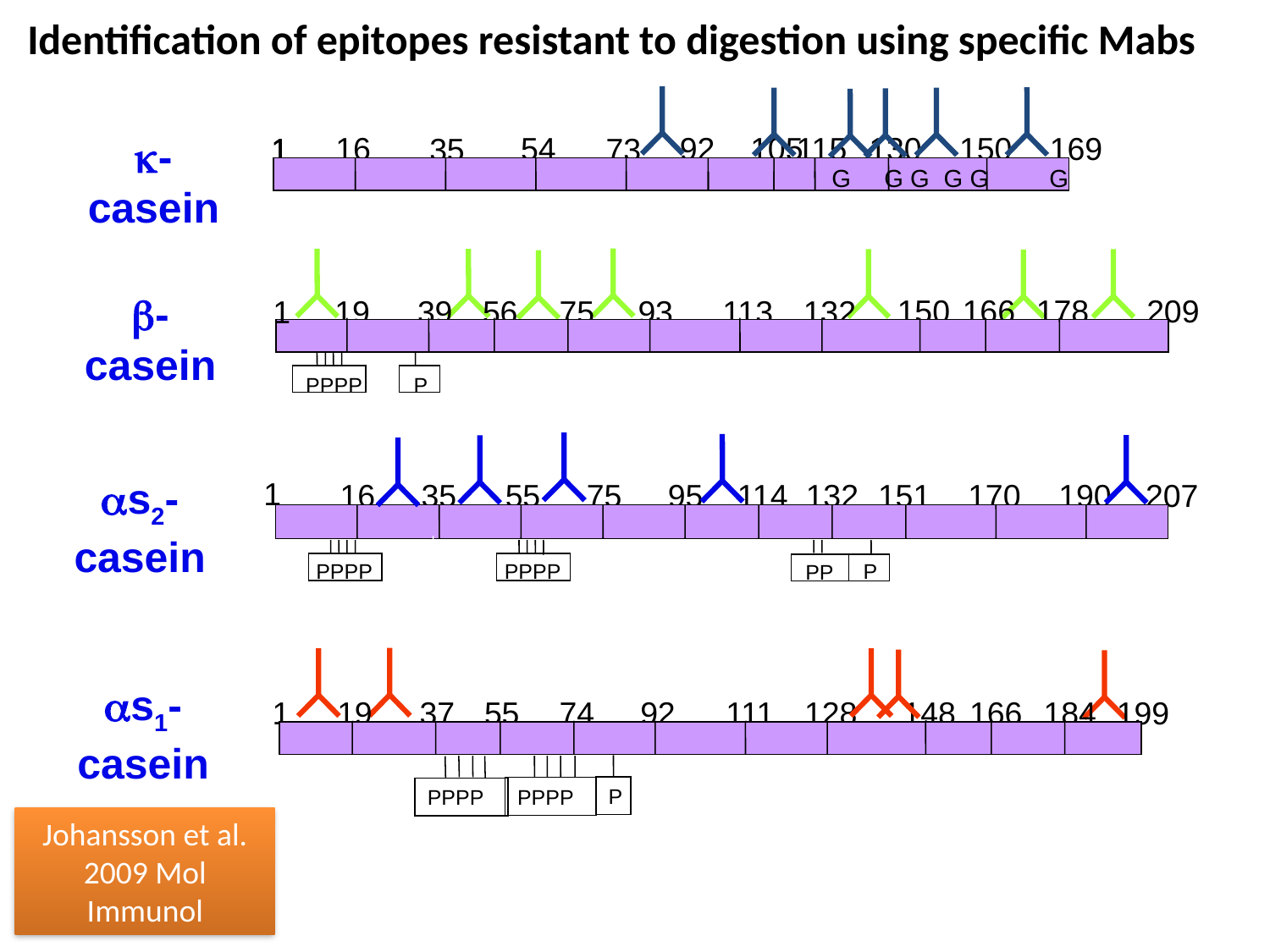

Identification of epitopes resistant to digestion using specific Mabs

κ-casein
54
16
92    105
115
130
150
169
1
35
73
1
1
1
G
G G  G G
 G

β-casein

166
178
150
209
1
19
39
56
75
93
113
132

PPPP
P

αs2-casein

1
16
55
132
151
170
190
207
35
75
95
114

P

PPPP
PPPP
P
PP

αs1-casein
55
74
92
111
128
148
166
184
1
19
37
199

P

PPPP
PPPP
Johansson et al. 2009 Mol Immunol